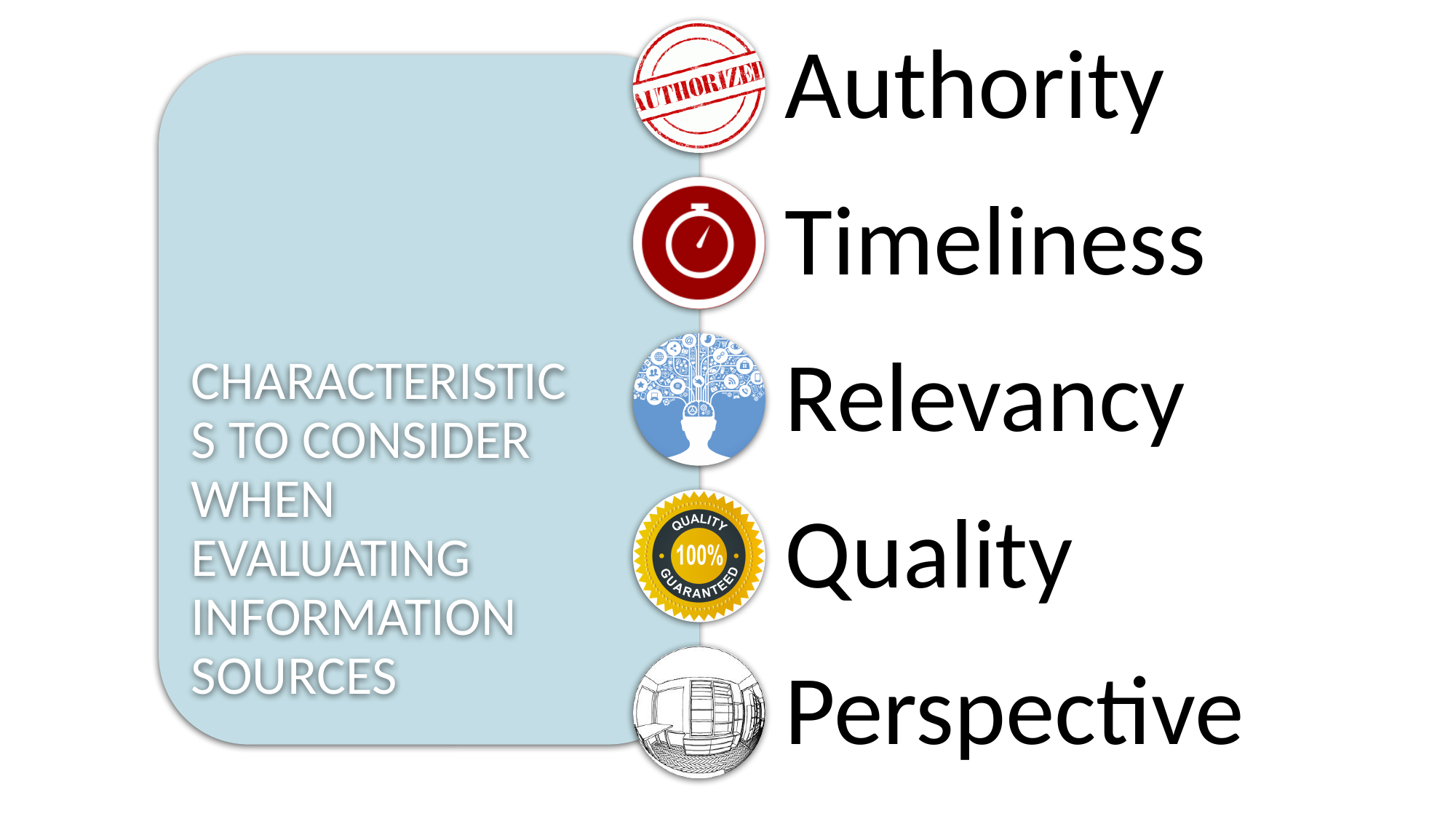

CHARACTERISTICS TO CONSIDER WHEN EVALUATING INFORMATION SOURCES
Authority
Timeliness
Relevancy
Quality
Perspective